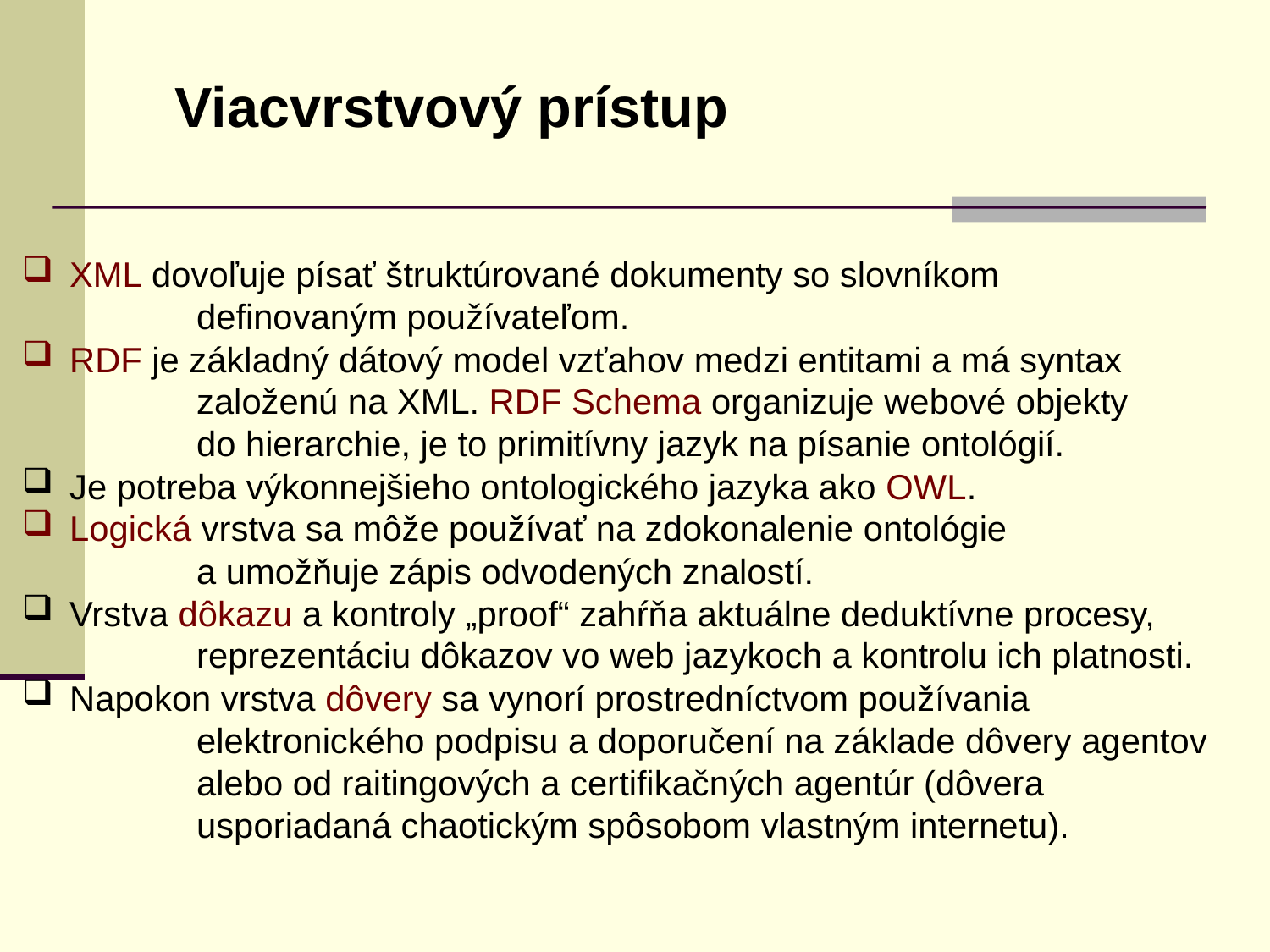

Viacvrstvový prístup
XML dovoľuje písať štruktúrované dokumenty so slovníkom
		definovaným používateľom.
RDF je základný dátový model vzťahov medzi entitami a má syntax
		založenú na XML. RDF Schema organizuje webové objekty
		do hierarchie, je to primitívny jazyk na písanie ontológií.
Je potreba výkonnejšieho ontologického jazyka ako OWL.
Logická vrstva sa môže používať na zdokonalenie ontológie
		a umožňuje zápis odvodených znalostí.
Vrstva dôkazu a kontroly „proof“ zahŕňa aktuálne deduktívne procesy,
		reprezentáciu dôkazov vo web jazykoch a kontrolu ich platnosti.
Napokon vrstva dôvery sa vynorí prostredníctvom používania
		elektronického podpisu a doporučení na základe dôvery agentov
		alebo od raitingových a certifikačných agentúr (dôvera
		usporiadaná chaotickým spôsobom vlastným internetu).